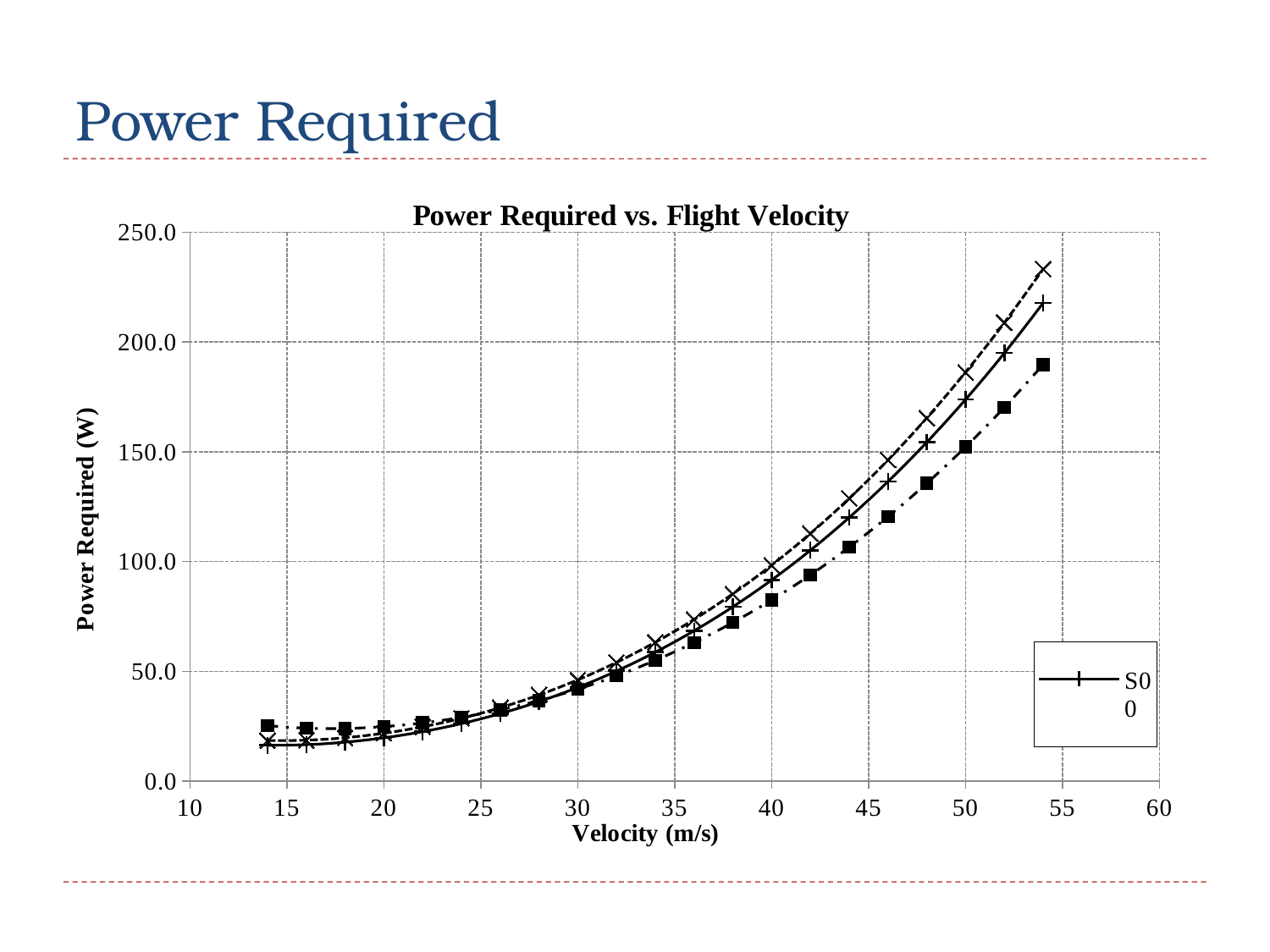

# Power Required

### Chart: Power Required vs. Flight Velocity

| Category |  |  |  |
|---|---|---|---|
5